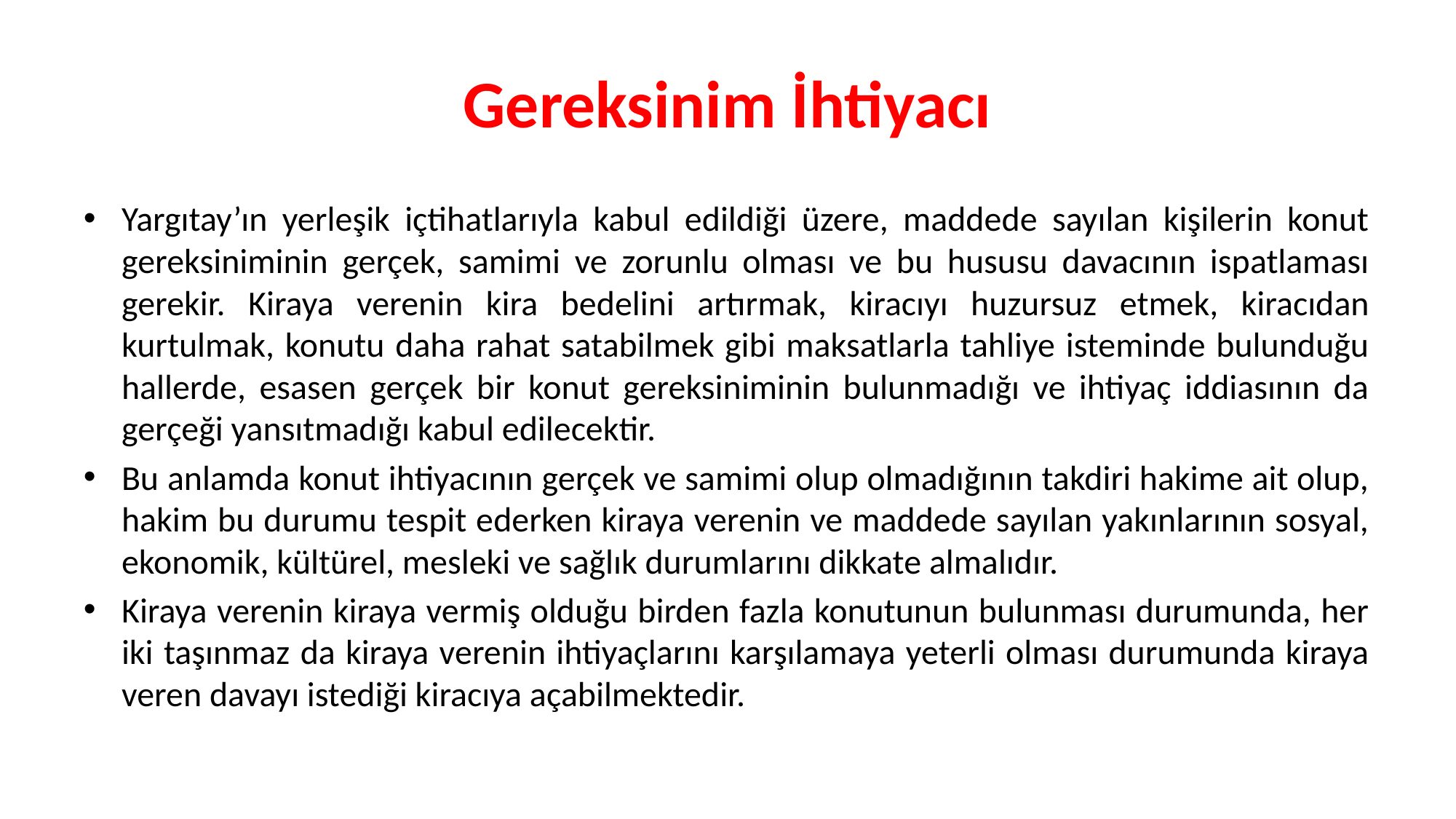

# Gereksinim İhtiyacı
Yargıtay’ın yerleşik içtihatlarıyla kabul edildiği üzere, maddede sayılan kişilerin konut gereksiniminin gerçek, samimi ve zorunlu olması ve bu hususu davacının ispatlaması gerekir. Kiraya verenin kira bedelini artırmak, kiracıyı huzursuz etmek, kiracıdan kurtulmak, konutu daha rahat satabilmek gibi maksatlarla tahliye isteminde bulunduğu hallerde, esasen gerçek bir konut gereksiniminin bulunmadığı ve ihtiyaç iddiasının da gerçeği yansıtmadığı kabul edilecektir.
Bu anlamda konut ihtiyacının gerçek ve samimi olup olmadığının takdiri hakime ait olup, hakim bu durumu tespit ederken kiraya verenin ve maddede sayılan yakınlarının sosyal, ekonomik, kültürel, mesleki ve sağlık durumlarını dikkate almalıdır.
Kiraya verenin kiraya vermiş olduğu birden fazla konutunun bulunması durumunda, her iki taşınmaz da kiraya verenin ihtiyaçlarını karşılamaya yeterli olması durumunda kiraya veren davayı istediği kiracıya açabilmektedir.